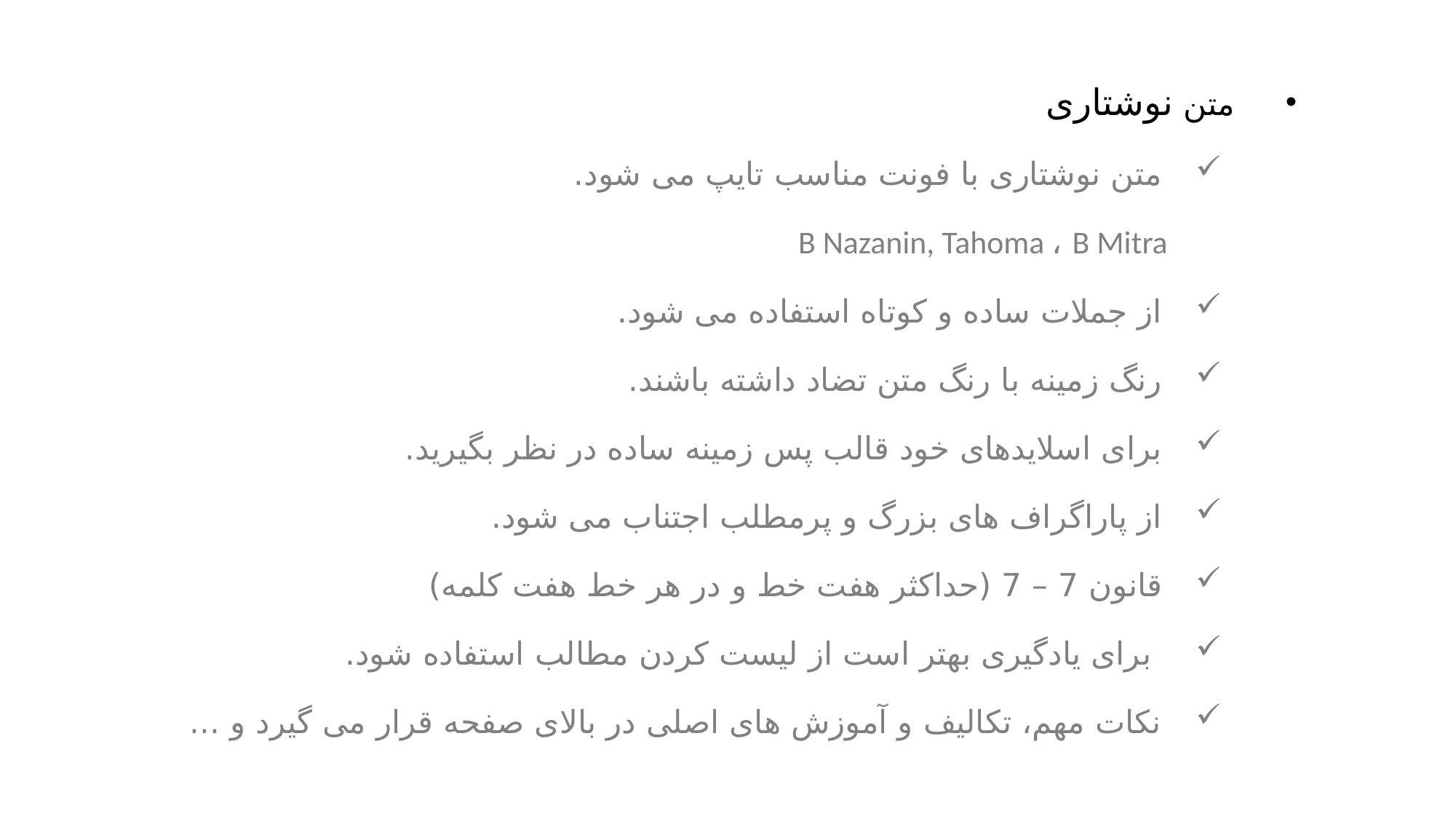

متن نوشتاری
متن نوشتاری با فونت مناسب تایپ می شود.
B Nazanin, Tahoma ، B Mitra
از جملات ساده و کوتاه استفاده می شود.
رنگ زمینه با رنگ متن تضاد داشته باشند.
برای اسلایدهای خود قالب پس زمینه ساده در نظر بگیرید.
از پاراگراف های بزرگ و پرمطلب اجتناب می شود.
قانون 7 – 7 (حداکثر هفت خط و در هر خط هفت کلمه)
 برای یادگیری بهتر است از لیست کردن مطالب استفاده شود.
نکات مهم، تکالیف و آموزش های اصلی در بالای صفحه قرار می گیرد و ...